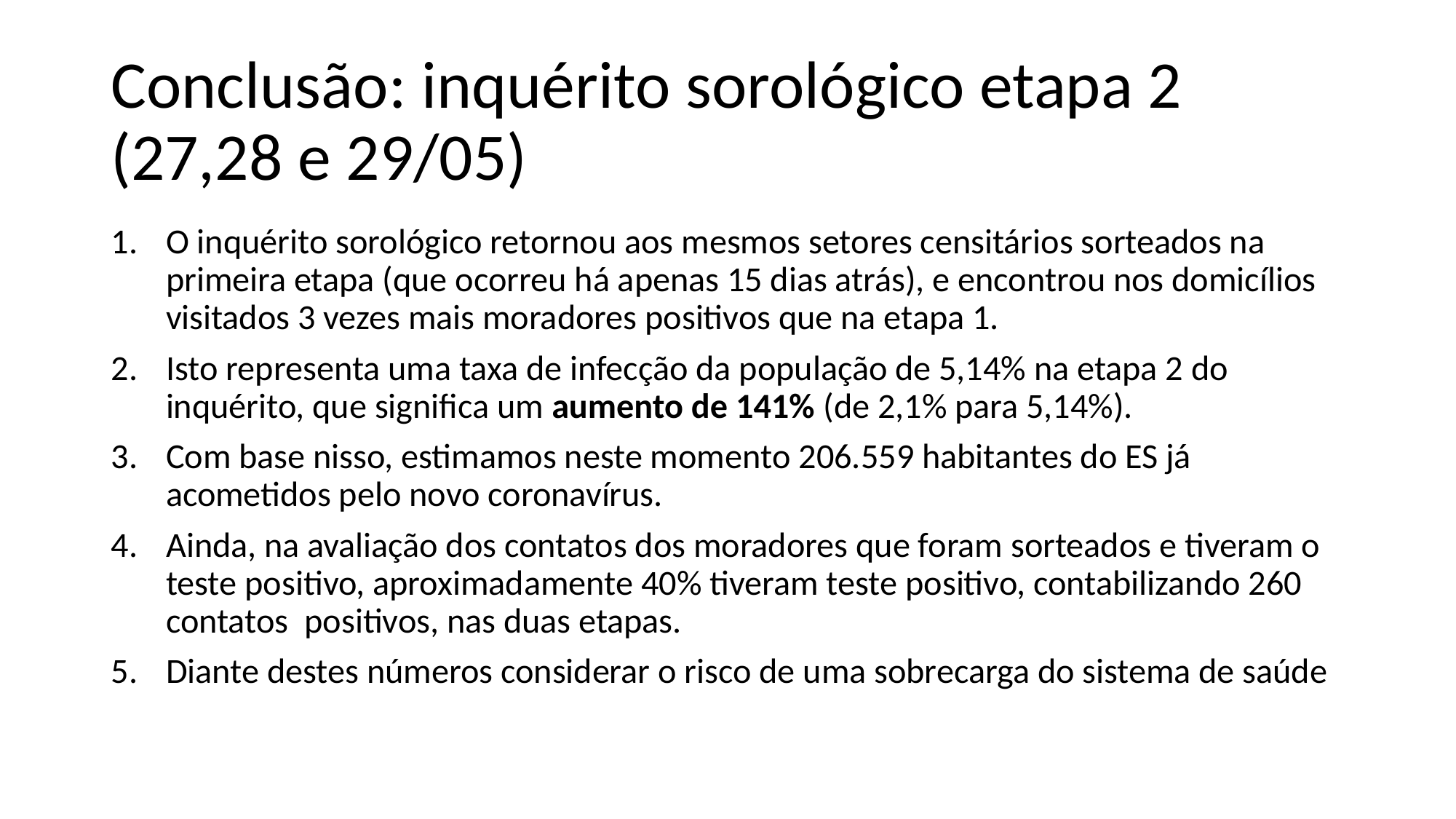

# Conclusão: inquérito sorológico etapa 2 (27,28 e 29/05)
O inquérito sorológico retornou aos mesmos setores censitários sorteados na primeira etapa (que ocorreu há apenas 15 dias atrás), e encontrou nos domicílios visitados 3 vezes mais moradores positivos que na etapa 1.
Isto representa uma taxa de infecção da população de 5,14% na etapa 2 do inquérito, que significa um aumento de 141% (de 2,1% para 5,14%).
Com base nisso, estimamos neste momento 206.559 habitantes do ES já acometidos pelo novo coronavírus.
Ainda, na avaliação dos contatos dos moradores que foram sorteados e tiveram o teste positivo, aproximadamente 40% tiveram teste positivo, contabilizando 260 contatos  positivos, nas duas etapas.
Diante destes números considerar o risco de uma sobrecarga do sistema de saúde